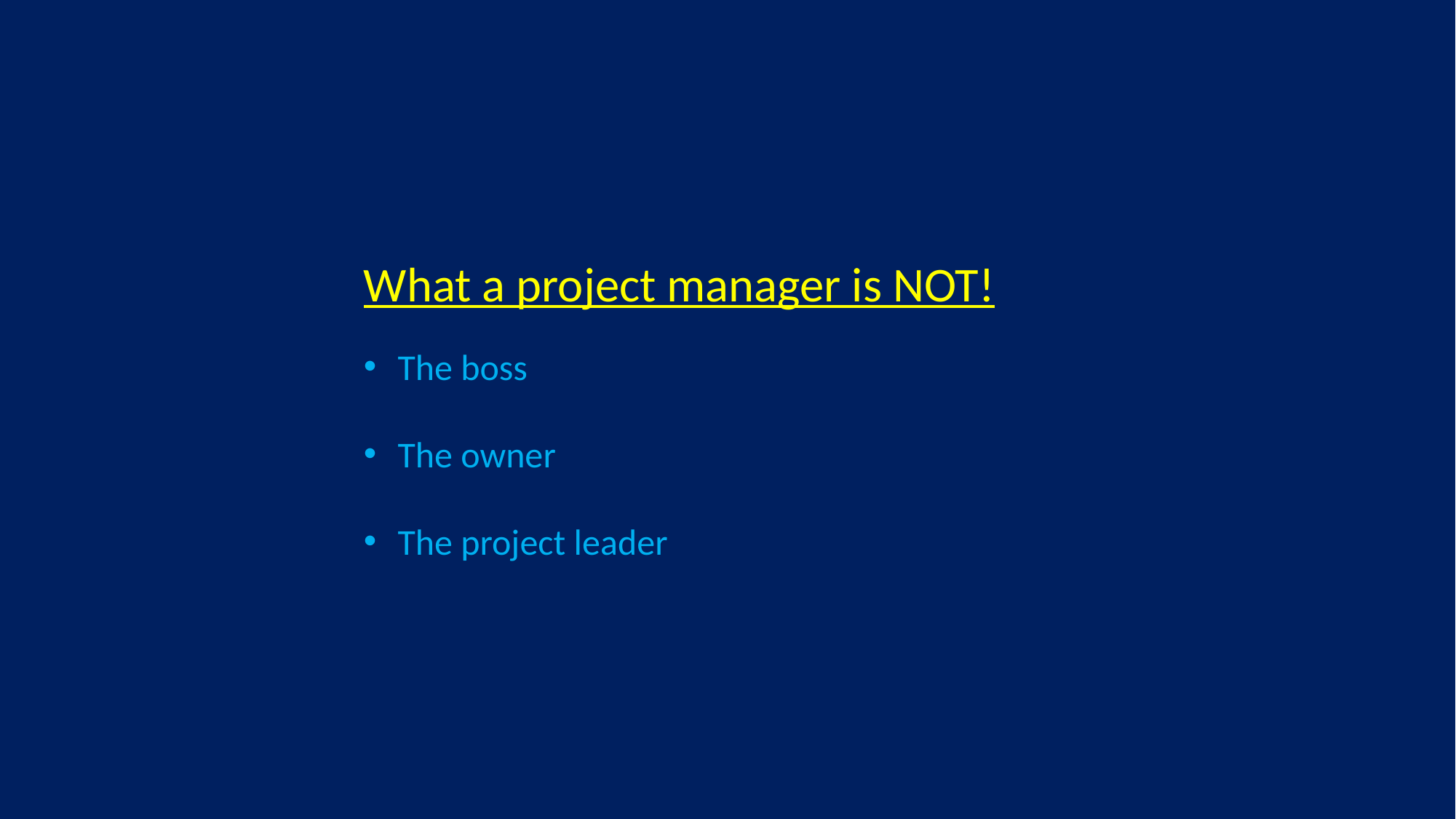

What a project manager is NOT!

The boss

The owner

The project leader